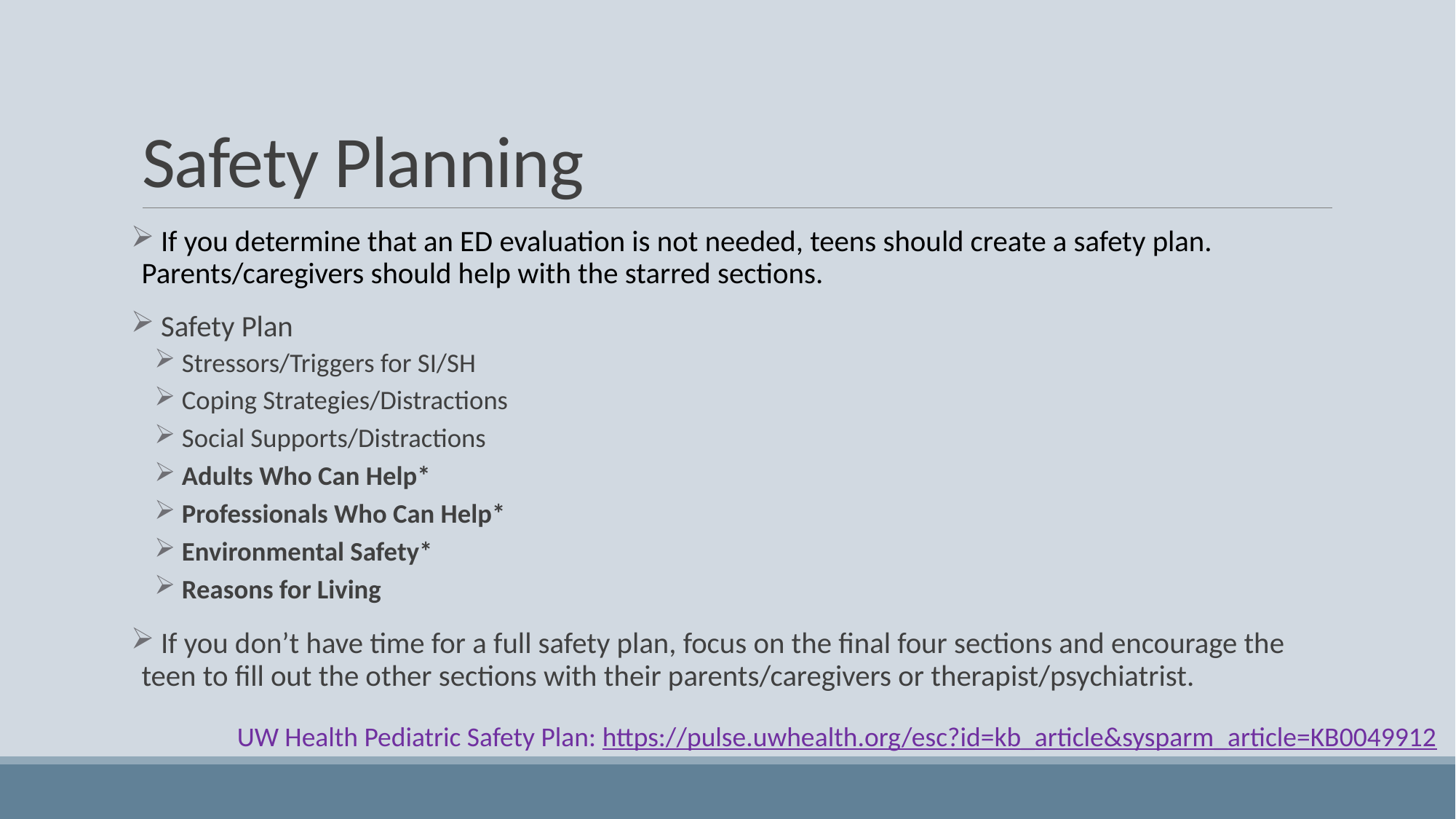

# Safety Planning
 If you determine that an ED evaluation is not needed, teens should create a safety plan. Parents/caregivers should help with the starred sections.
 Safety Plan
 Stressors/Triggers for SI/SH
 Coping Strategies/Distractions
 Social Supports/Distractions
 Adults Who Can Help*
 Professionals Who Can Help*
 Environmental Safety*
 Reasons for Living
 If you don’t have time for a full safety plan, focus on the final four sections and encourage the teen to fill out the other sections with their parents/caregivers or therapist/psychiatrist.
UW Health Pediatric Safety Plan: https://pulse.uwhealth.org/esc?id=kb_article&sysparm_article=KB0049912